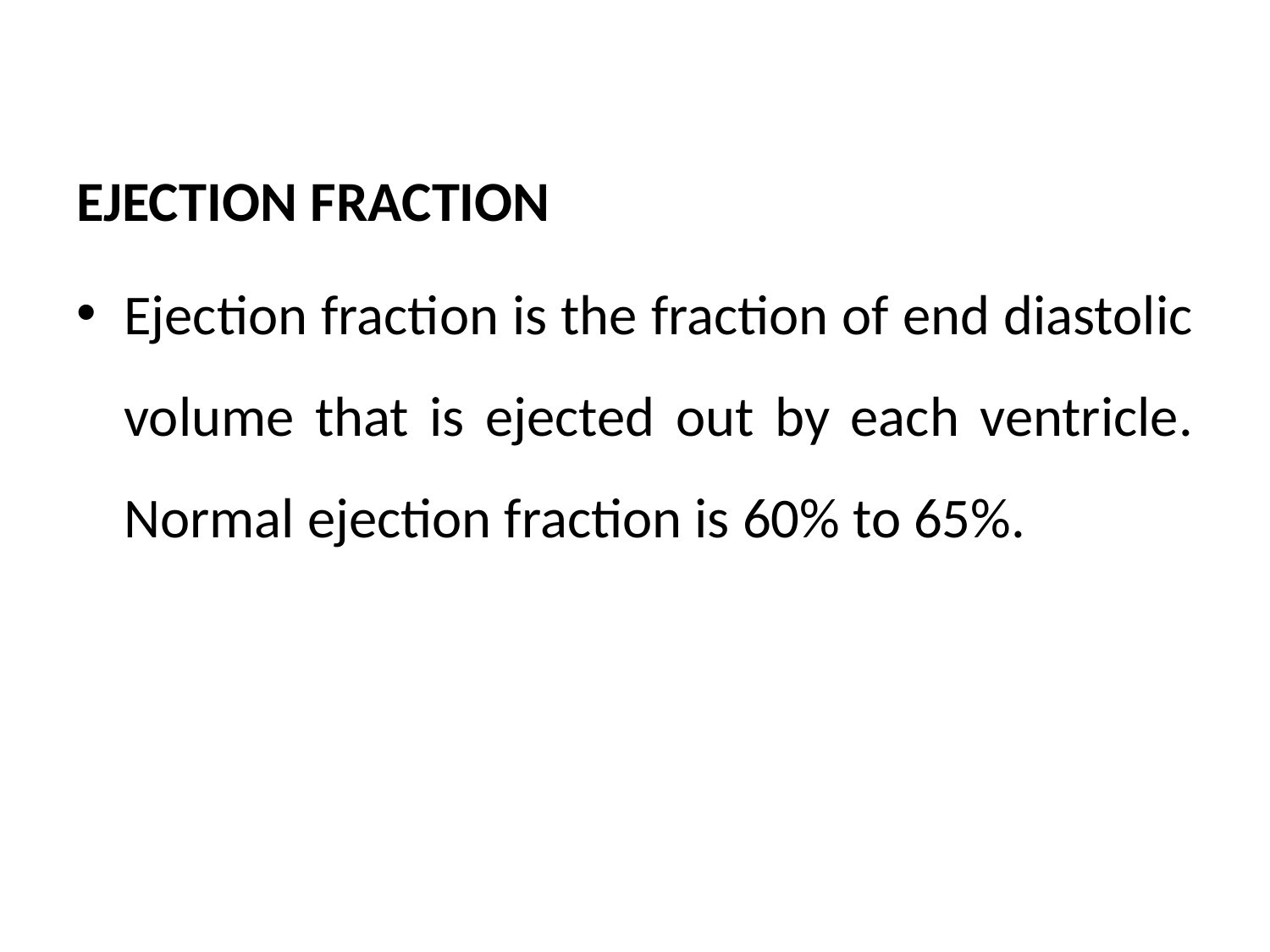

#
EJECTION FRACTION
Ejection fraction is the fraction of end diastolic volume that is ejected out by each ventricle. Normal ejection fraction is 60% to 65%.